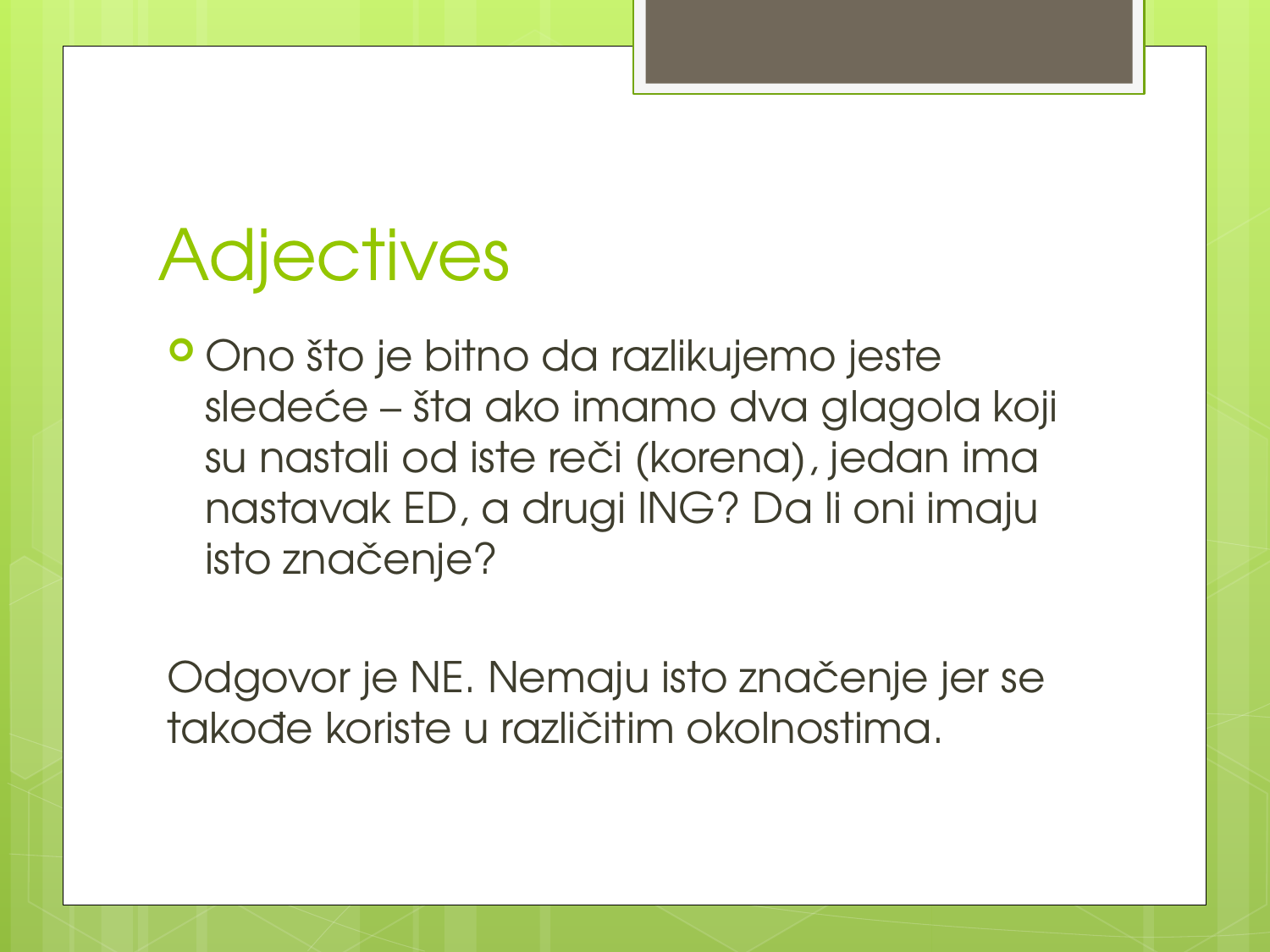

# Adjectives
Ono što je bitno da razlikujemo jeste sledeće – šta ako imamo dva glagola koji su nastali od iste reči (korena), jedan ima nastavak ED, a drugi ING? Da li oni imaju isto značenje?

Odgovor je NE. Nemaju isto značenje jer se takođe koriste u različitim okolnostima.